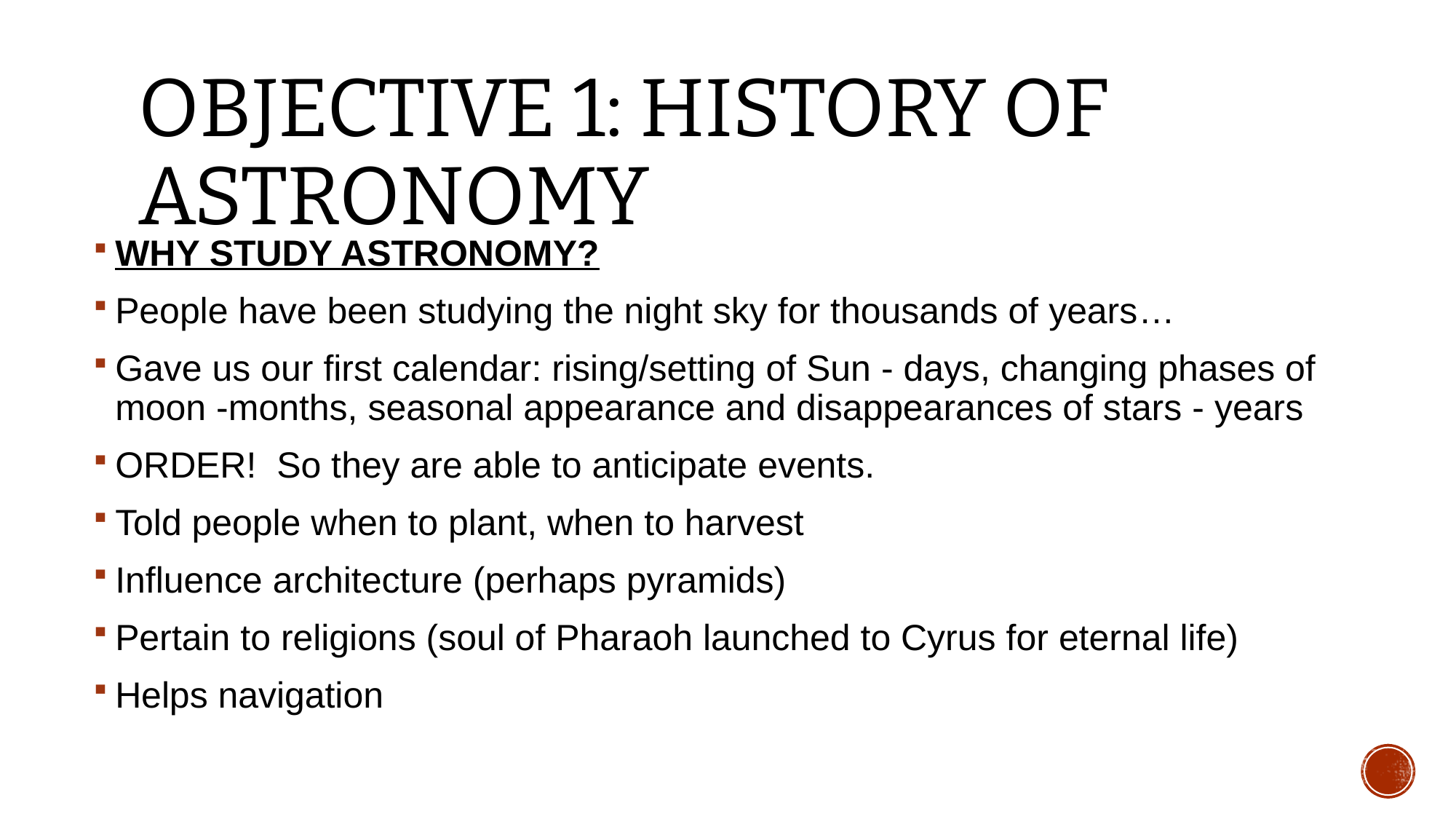

# Objective 1: history of astronomy
WHY STUDY ASTRONOMY?
People have been studying the night sky for thousands of years…
Gave us our first calendar: rising/setting of Sun - days, changing phases of moon -months, seasonal appearance and disappearances of stars - years
ORDER!  So they are able to anticipate events.
Told people when to plant, when to harvest
Influence architecture (perhaps pyramids)
Pertain to religions (soul of Pharaoh launched to Cyrus for eternal life)
Helps navigation